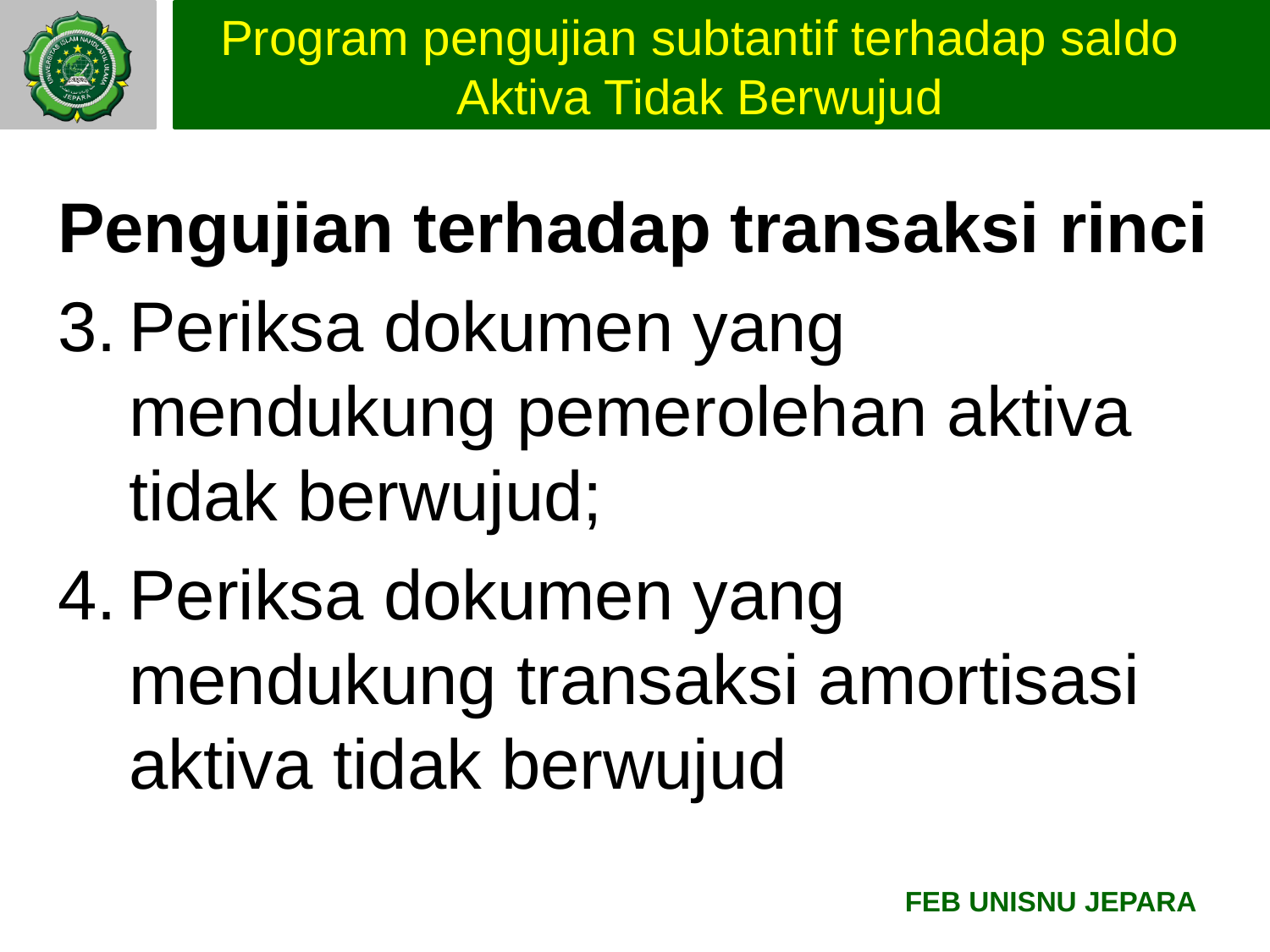

# Program pengujian subtantif terhadap saldo Aktiva Tidak Berwujud
Pengujian terhadap transaksi rinci
Periksa dokumen yang mendukung pemerolehan aktiva tidak berwujud;
Periksa dokumen yang mendukung transaksi amortisasi aktiva tidak berwujud